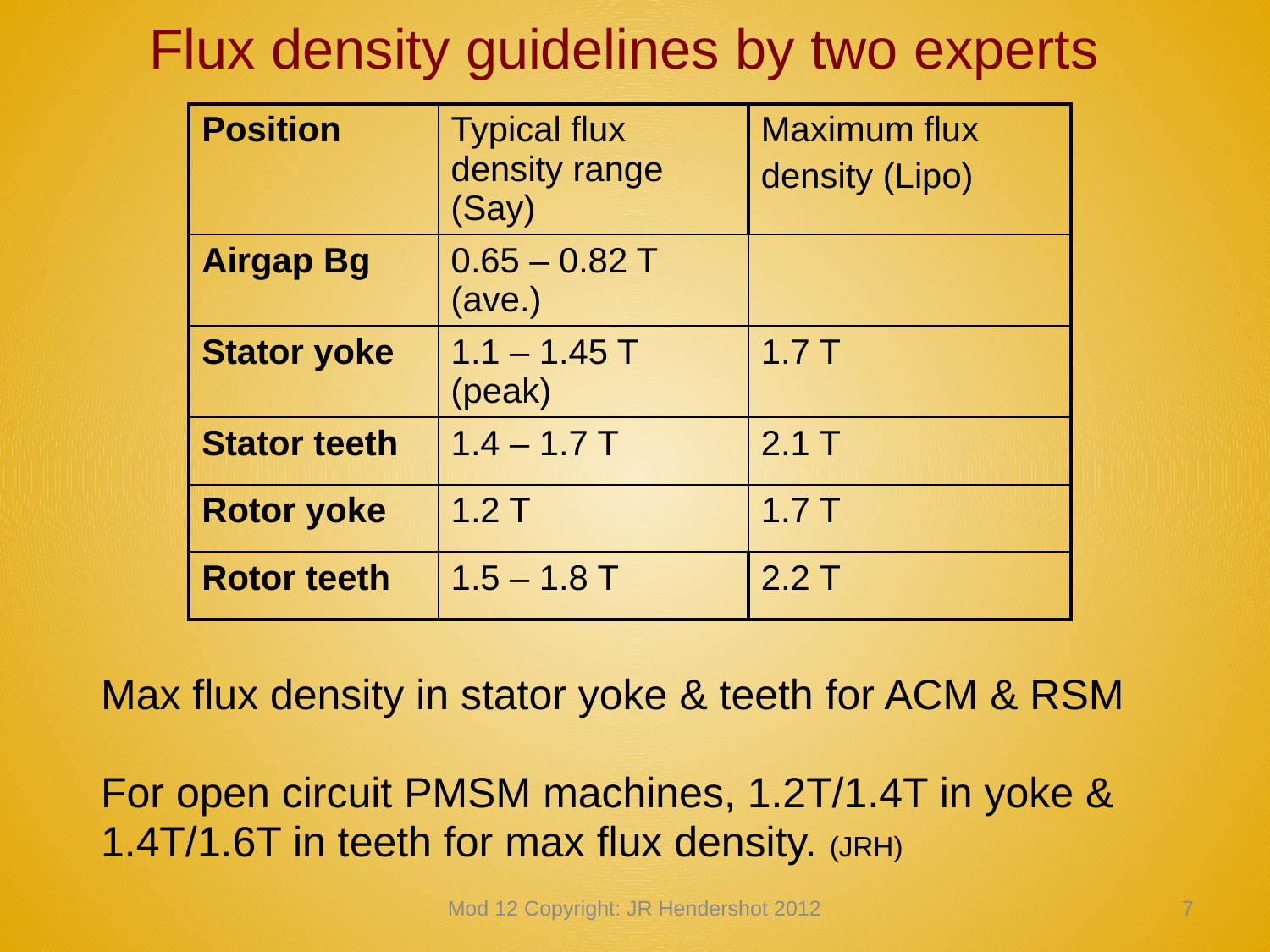

Flux density guidelines by two experts
| Position | Typical flux density range (Say) | Maximum flux density (Lipo) |
| --- | --- | --- |
| Airgap Bg | 0.65 – 0.82 T (ave.) |  |
| Stator yoke | 1.1 – 1.45 T (peak) | 1.7 T |
| Stator teeth | 1.4 – 1.7 T | 2.1 T |
| Rotor yoke | 1.2 T | 1.7 T |
| Rotor teeth | 1.5 – 1.8 T | 2.2 T |
Max flux density in stator yoke & teeth for ACM & RSM

For open circuit PMSM machines, 1.2T/1.4T in yoke &
1.4T/1.6T in teeth for max flux density. (JRH)
Mod 12 Copyright: JR Hendershot 2012
7